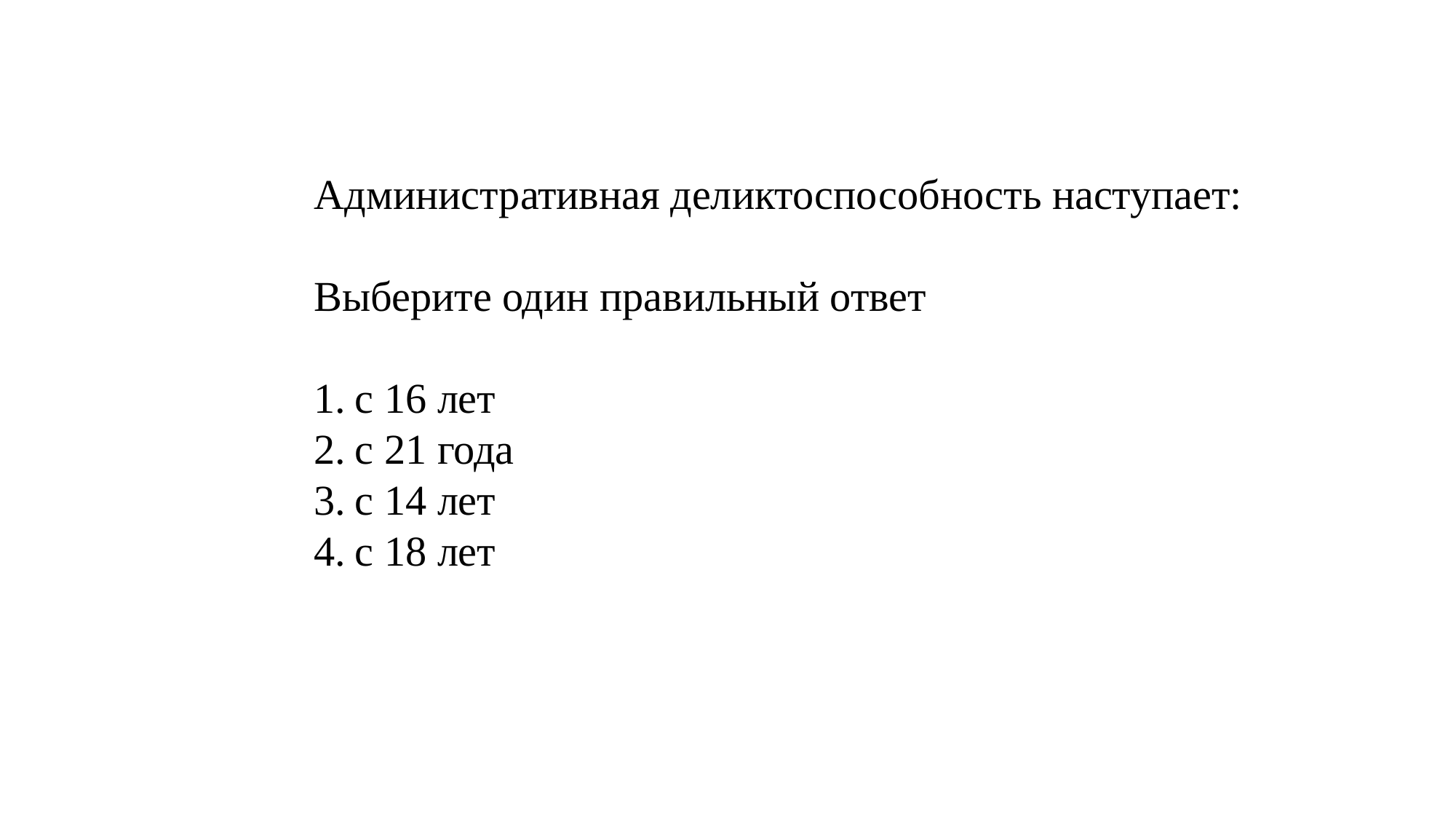

Административная деликтоспособность наступает:

Выберите один правильный ответ

с 16 лет
с 21 года
с 14 лет
с 18 лет